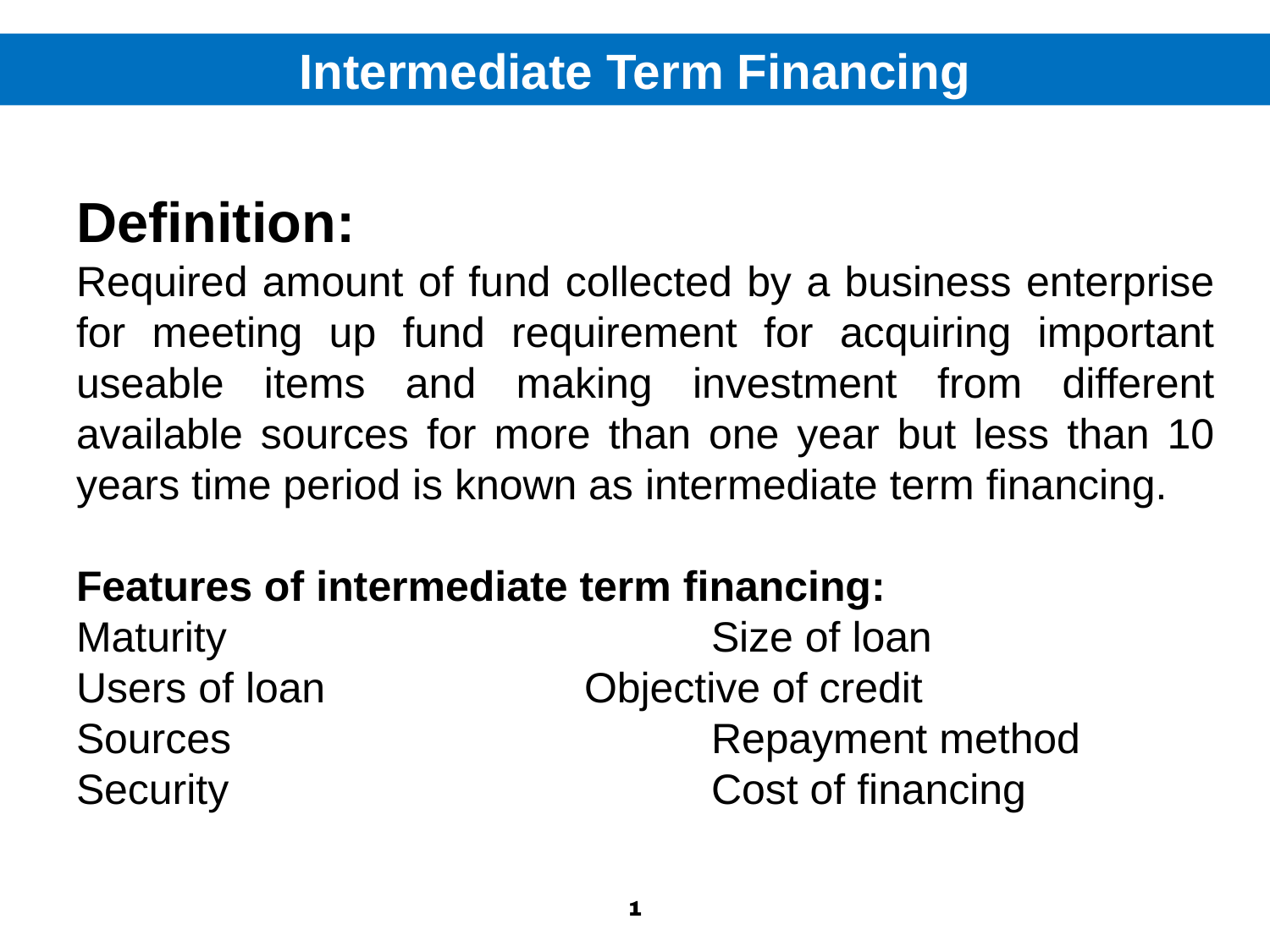

Intermediate Term Financing
Definition:
Required amount of fund collected by a business enterprise for meeting up fund requirement for acquiring important useable items and making investment from different available sources for more than one year but less than 10 years time period is known as intermediate term financing.

Features of intermediate term financing:
Maturity				Size of loan
Users of loan			Objective of credit
Sources				Repayment method
Security				Cost of financing
1